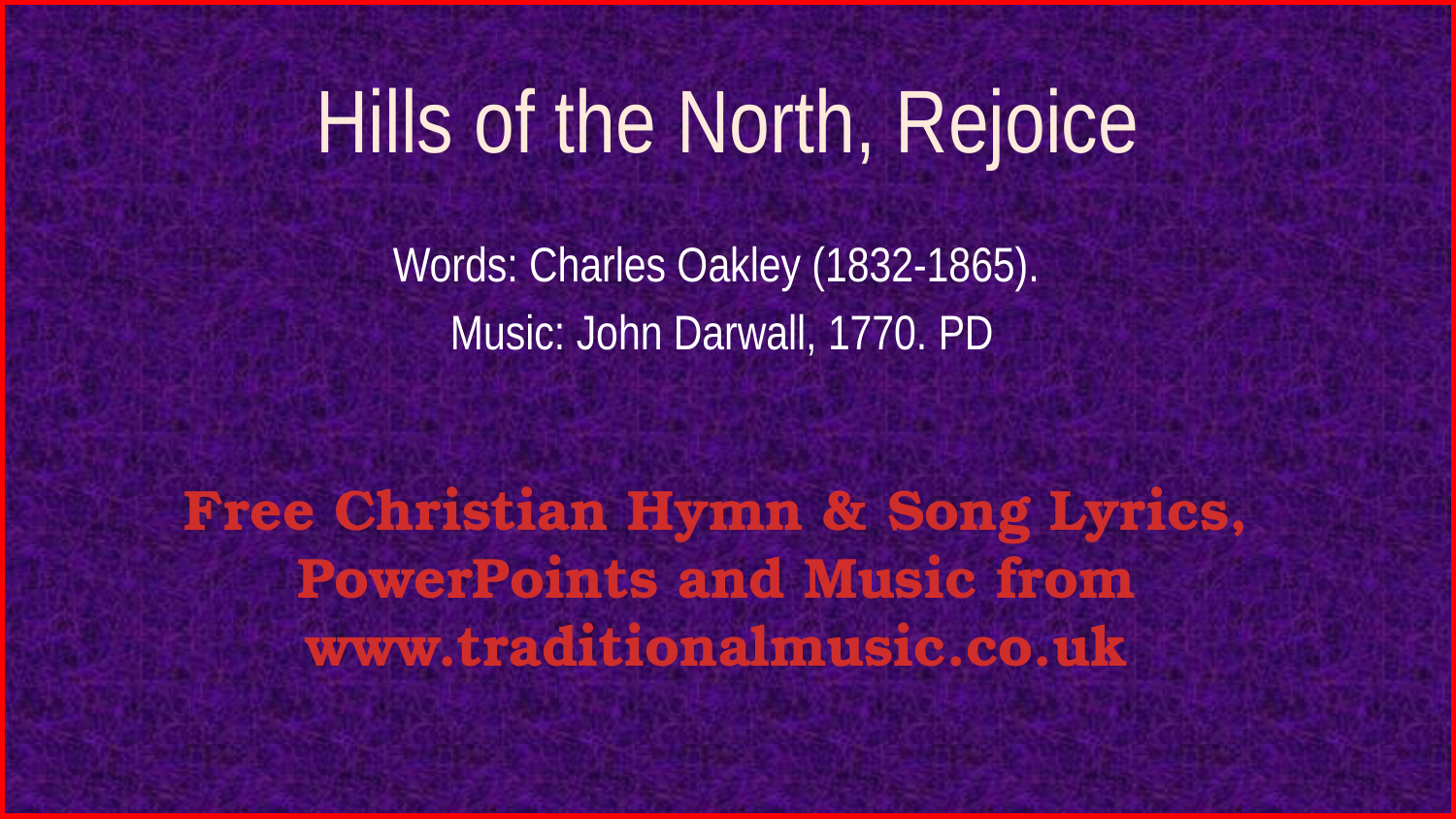

# Hills of the North, Rejoice
Words: Charles Oakley (1832-1865).
Music: John Darwall, 1770. PD